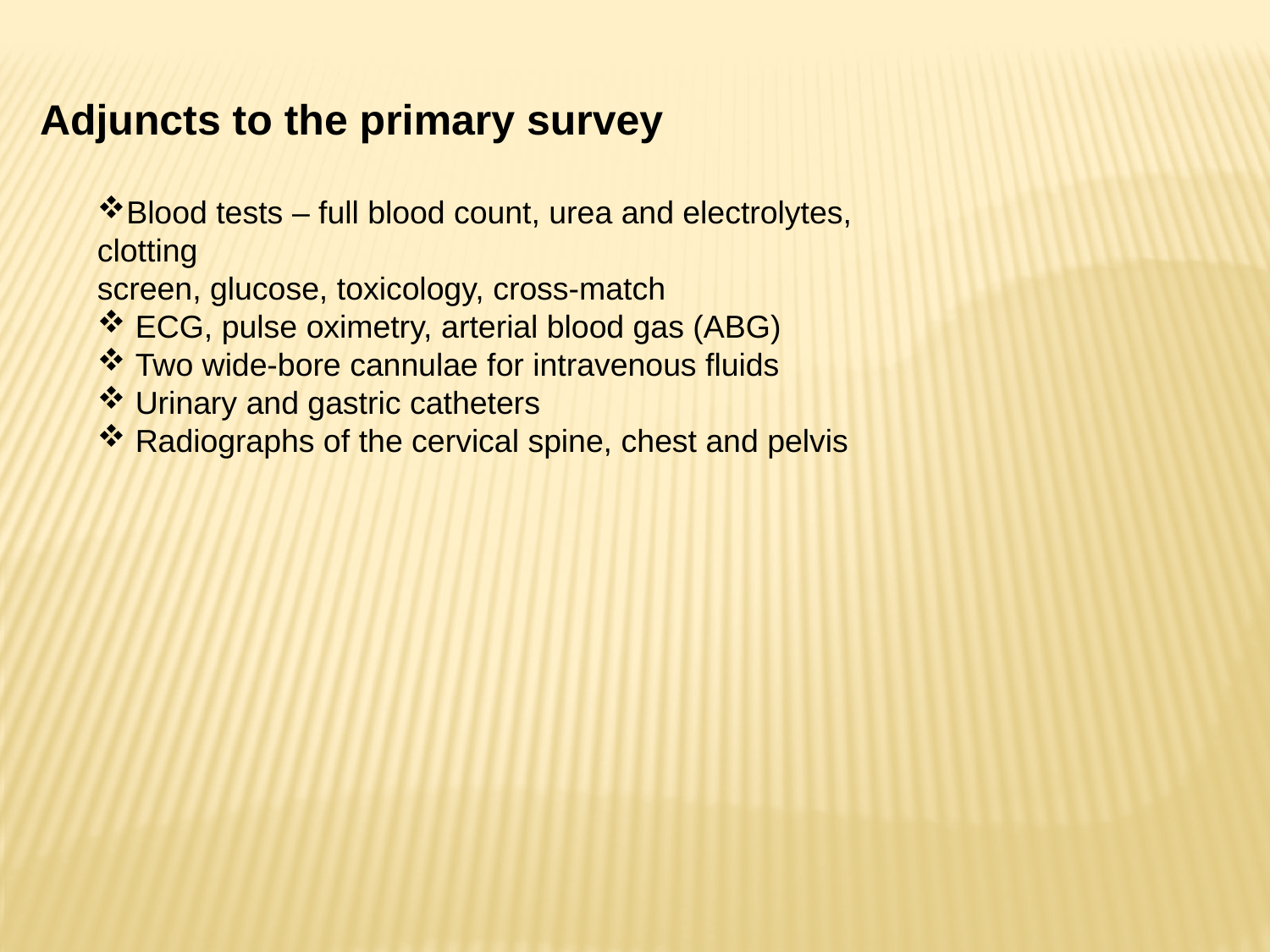

Adjuncts to the primary survey
Blood tests – full blood count, urea and electrolytes, clotting
screen, glucose, toxicology, cross-match
 ECG, pulse oximetry, arterial blood gas (ABG)
 Two wide-bore cannulae for intravenous fluids
 Urinary and gastric catheters
 Radiographs of the cervical spine, chest and pelvis